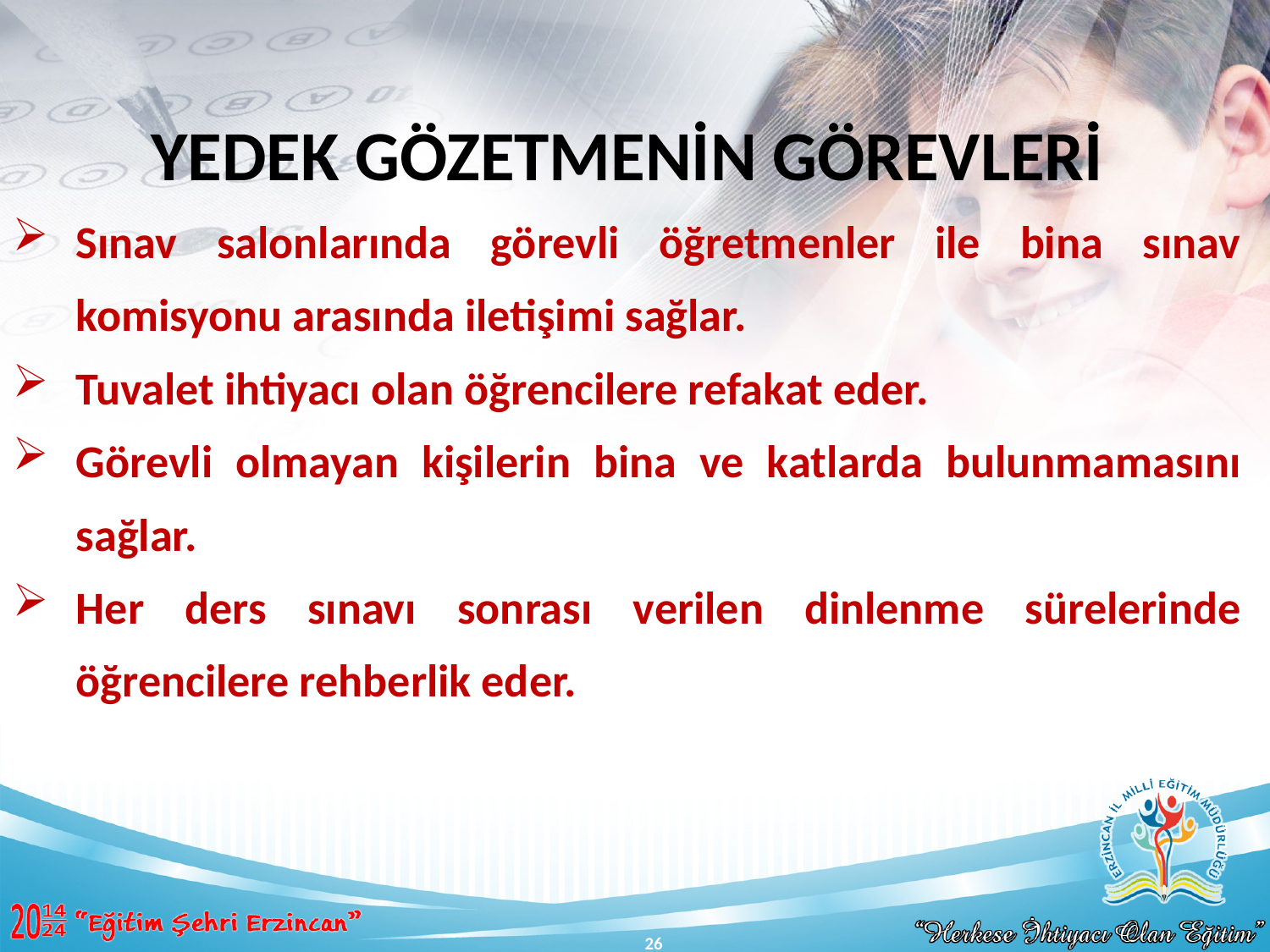

YEDEK GÖZETMENİN GÖREVLERİ
Sınav salonlarında görevli öğretmenler ile bina sınav komisyonu arasında iletişimi sağlar.
Tuvalet ihtiyacı olan öğrencilere refakat eder.
Görevli olmayan kişilerin bina ve katlarda bulunmamasını sağlar.
Her ders sınavı sonrası verilen dinlenme sürelerinde öğrencilere rehberlik eder.
26